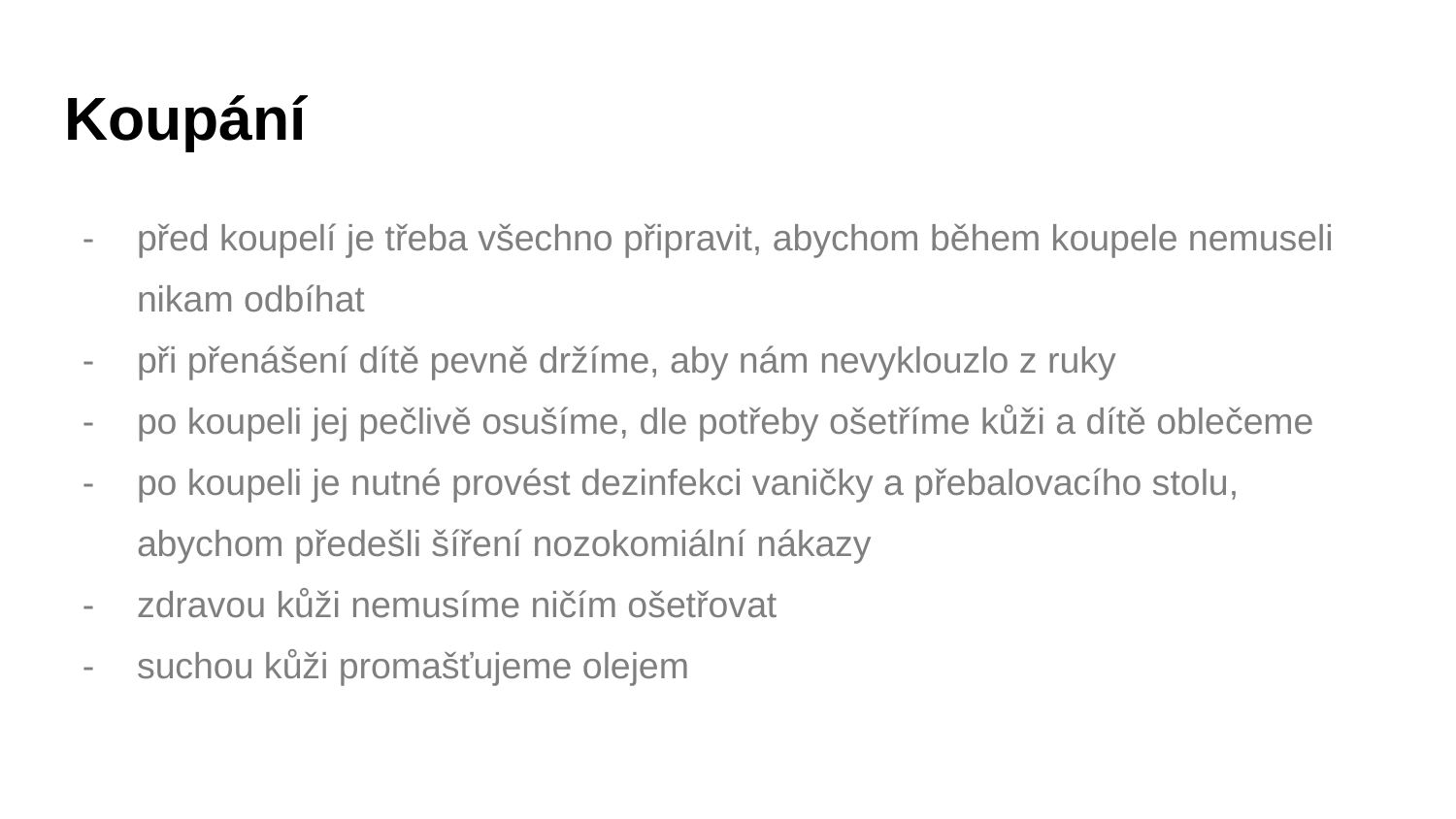

# Koupání
před koupelí je třeba všechno připravit, abychom během koupele nemuseli nikam odbíhat
při přenášení dítě pevně držíme, aby nám nevyklouzlo z ruky
po koupeli jej pečlivě osušíme, dle potřeby ošetříme kůži a dítě oblečeme
po koupeli je nutné provést dezinfekci vaničky a přebalovacího stolu, abychom předešli šíření nozokomiální nákazy
zdravou kůži nemusíme ničím ošetřovat
suchou kůži promašťujeme olejem